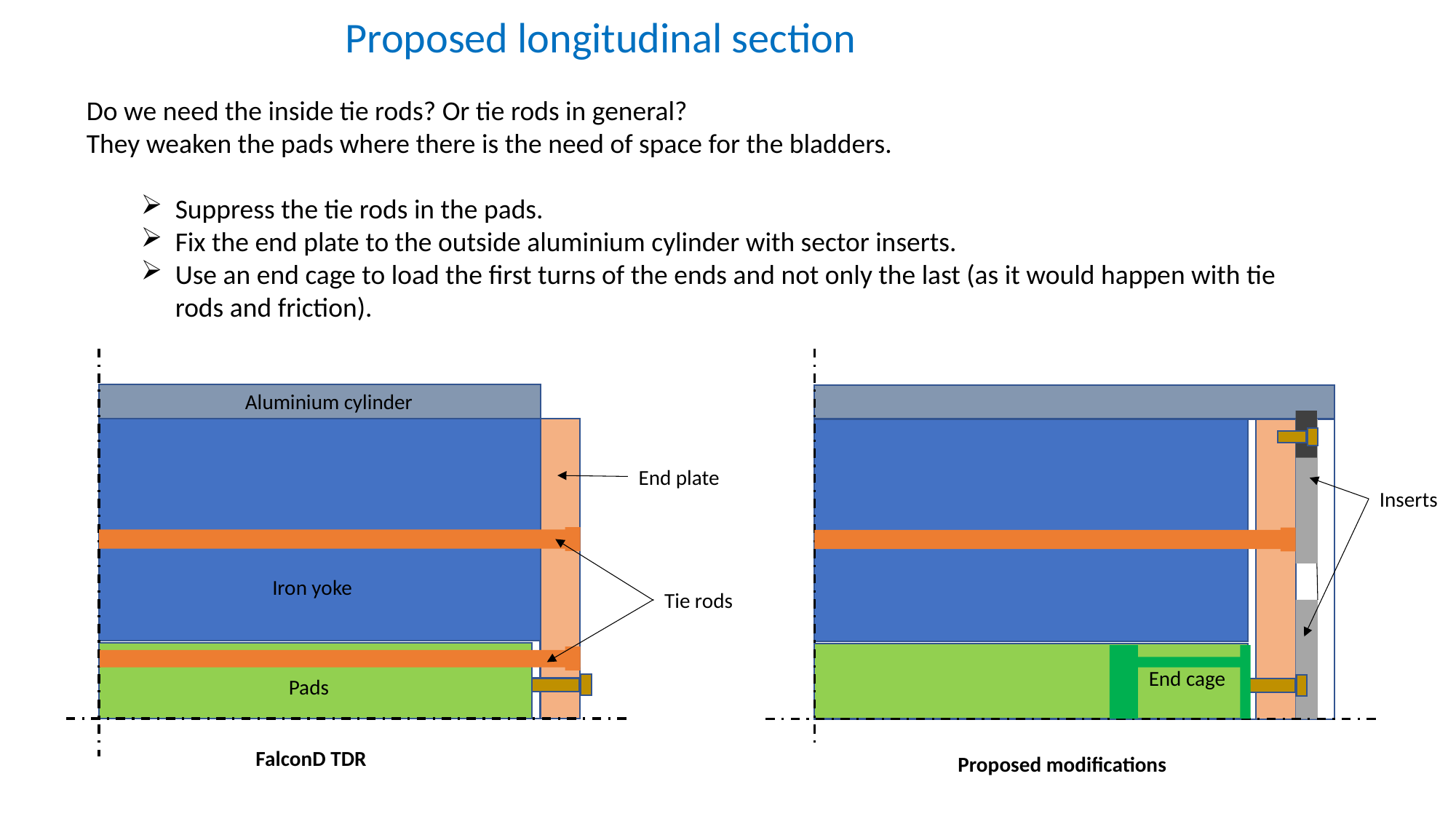

Proposed longitudinal section
Do we need the inside tie rods? Or tie rods in general?
They weaken the pads where there is the need of space for the bladders.

Suppress the tie rods in the pads.
Fix the end plate to the outside aluminium cylinder with sector inserts.
Use an end cage to load the first turns of the ends and not only the last (as it would happen with tie rods and friction).

Aluminium cylinder
End plate
Iron yoke
Tie rods
Pads

Inserts
End cage
FalconD TDR
Proposed modifications